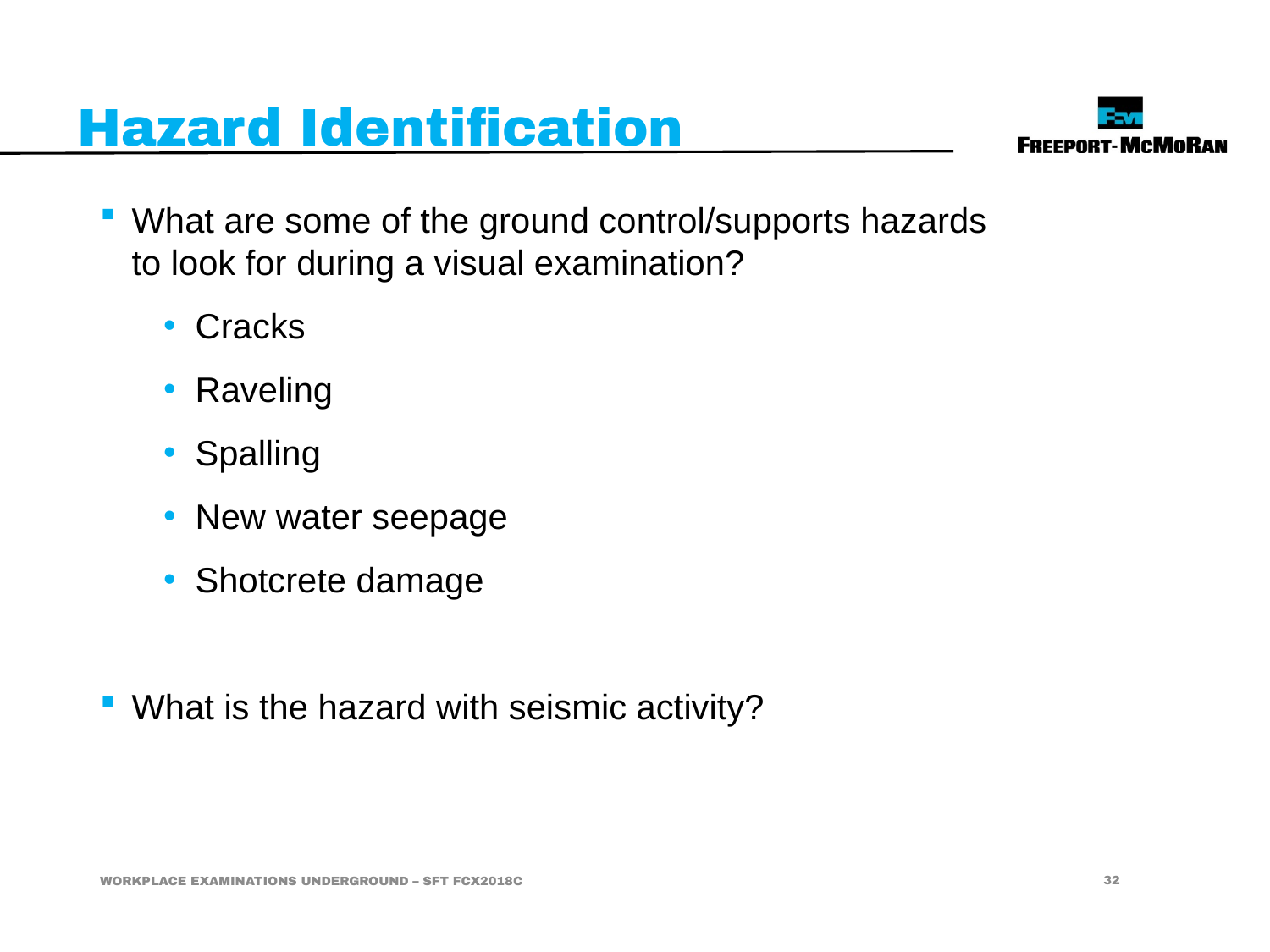

Hazard Identification
What are some of the ground control/supports hazards to look for during a visual examination?
Cracks
Raveling
Spalling
New water seepage
Shotcrete damage

What is the hazard with seismic activity?

32
WORKPLACE EXAMINATIONS UNDERGROUND – SFT FCX2018C